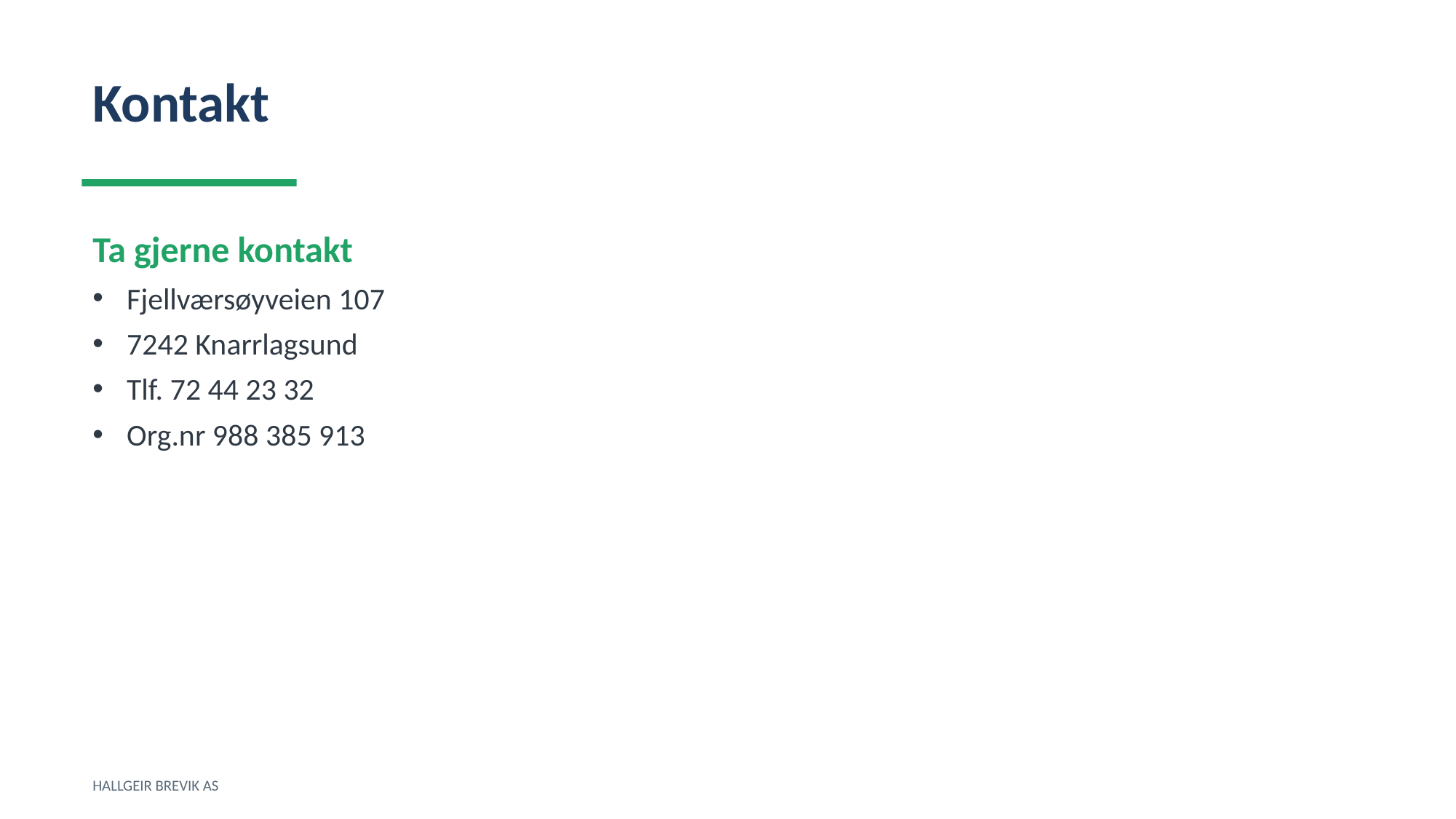

Kontakt

Ta gjerne kontakt
Fjellværsøyveien 107
7242 Knarrlagsund
Tlf. 72 44 23 32
Org.nr 988 385 913
HALLGEIR BREVIK AS